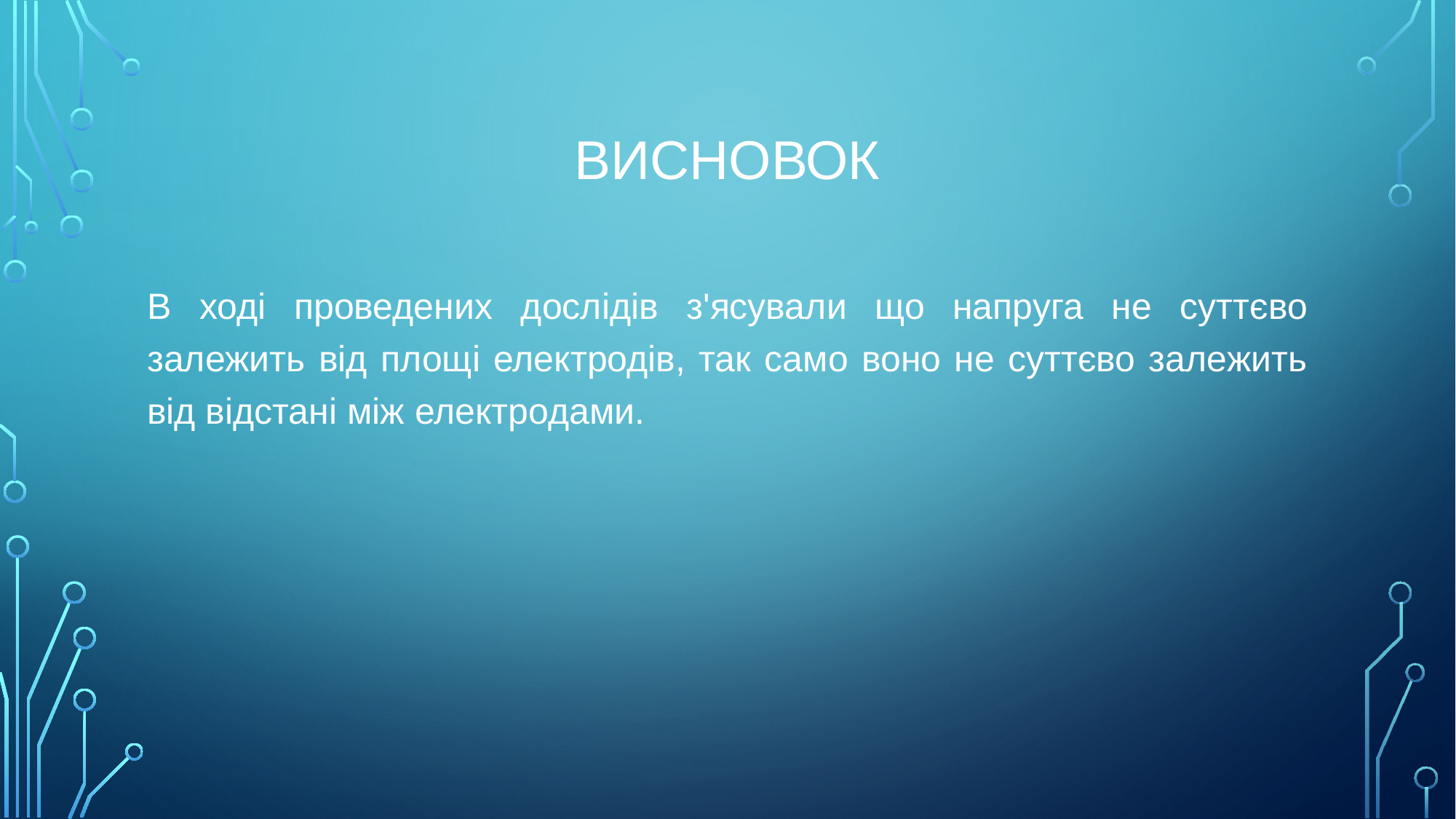

# Висновок
В ході проведених дослідів з'ясували що напруга не суттєво залежить від площі електродів, так само воно не суттєво залежить від відстані між електродами.